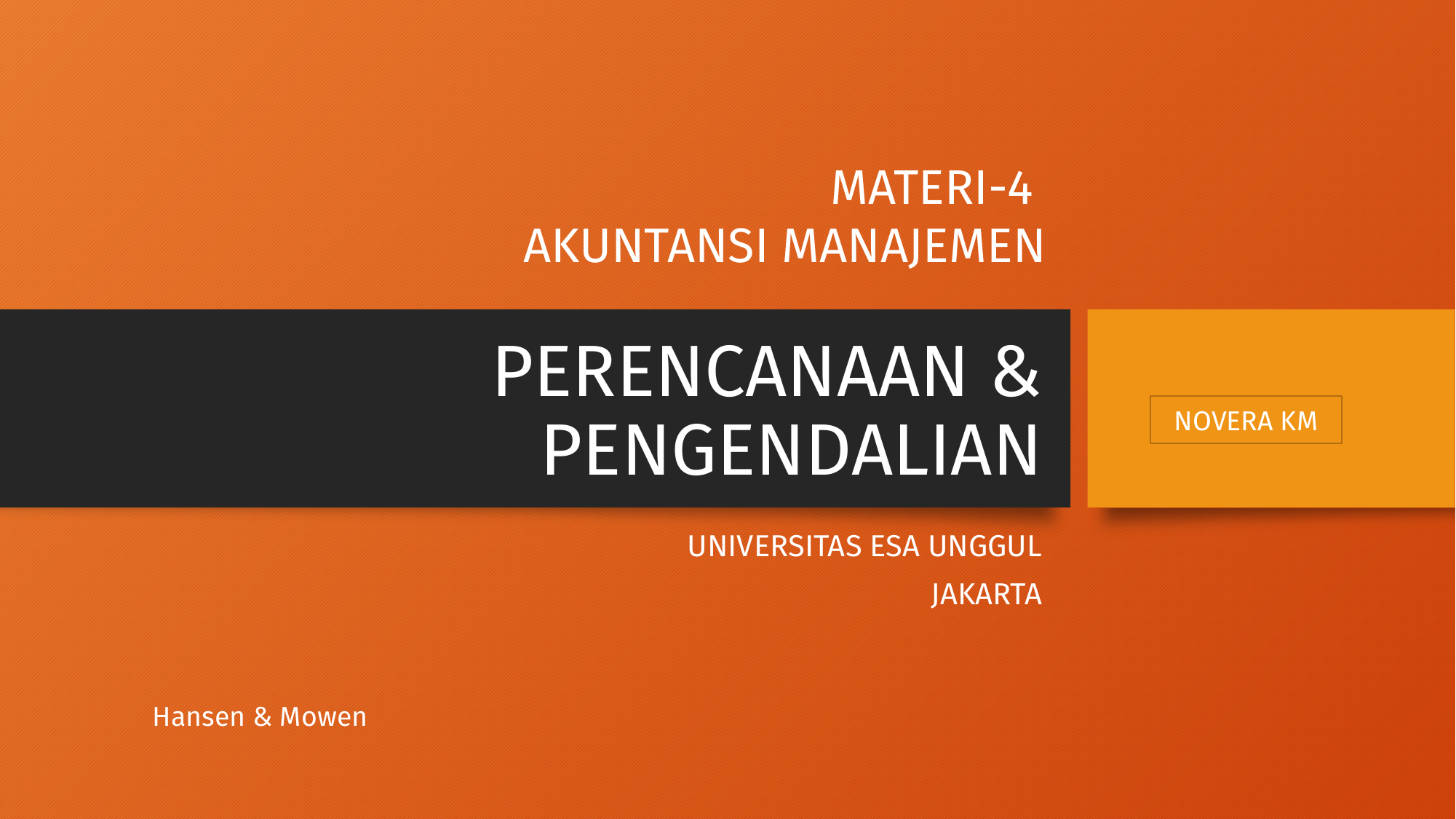

MATERI-4
AKUNTANSI MANAJEMEN
# PERENCANAAN & PENGENDALIAN
NOVERA KM
UNIVERSITAS ESA UNGGUL
JAKARTA
Hansen & Mowen